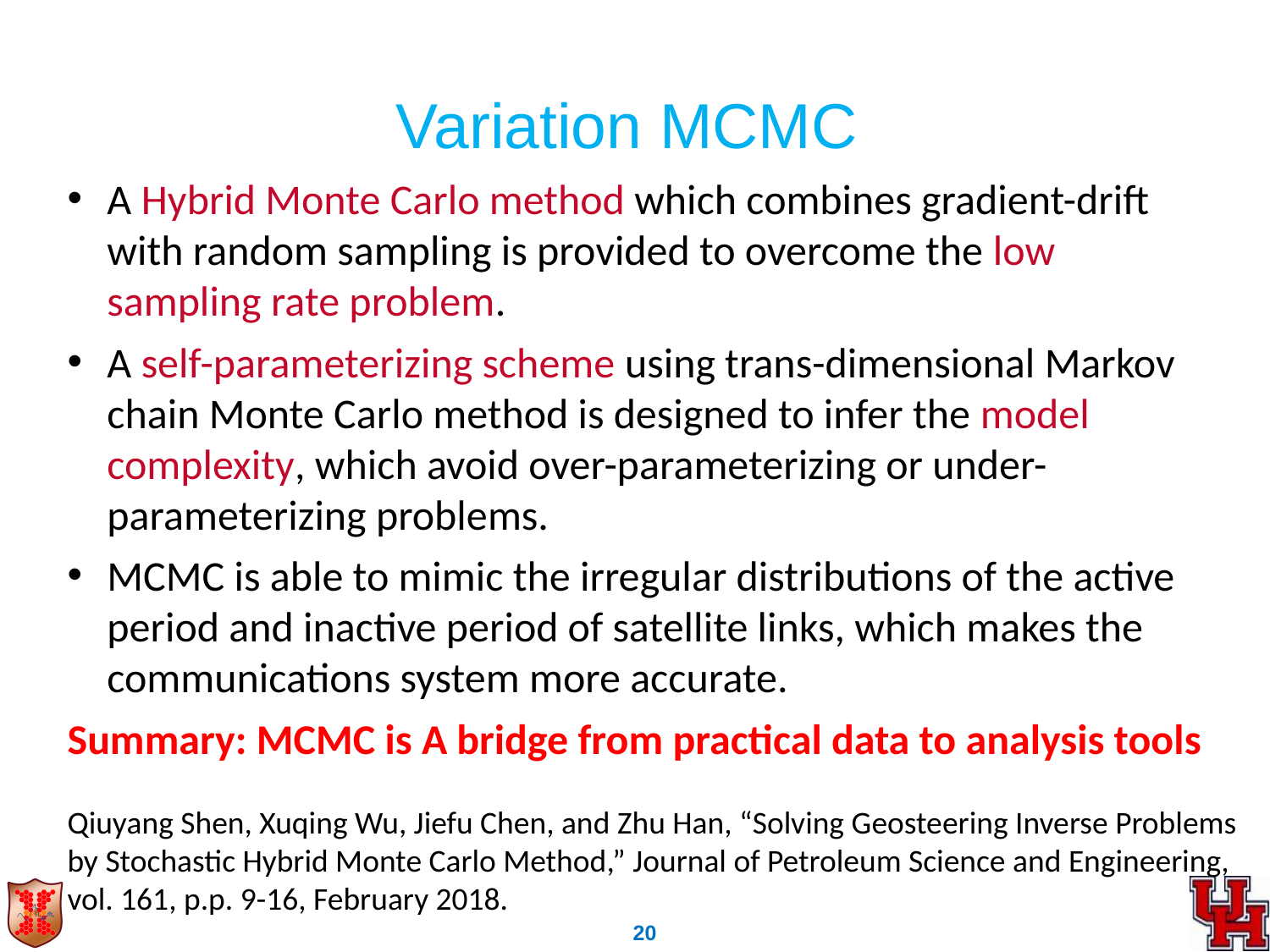

Variation MCMC
A Hybrid Monte Carlo method which combines gradient-drift with random sampling is provided to overcome the low sampling rate problem.
A self-parameterizing scheme using trans-dimensional Markov chain Monte Carlo method is designed to infer the model complexity, which avoid over-parameterizing or under-parameterizing problems.
MCMC is able to mimic the irregular distributions of the active period and inactive period of satellite links, which makes the communications system more accurate.
Summary: MCMC is A bridge from practical data to analysis tools
Qiuyang Shen, Xuqing Wu, Jiefu Chen, and Zhu Han, “Solving Geosteering Inverse Problems by Stochastic Hybrid Monte Carlo Method,” Journal of Petroleum Science and Engineering, vol. 161, p.p. 9-16, February 2018.
20